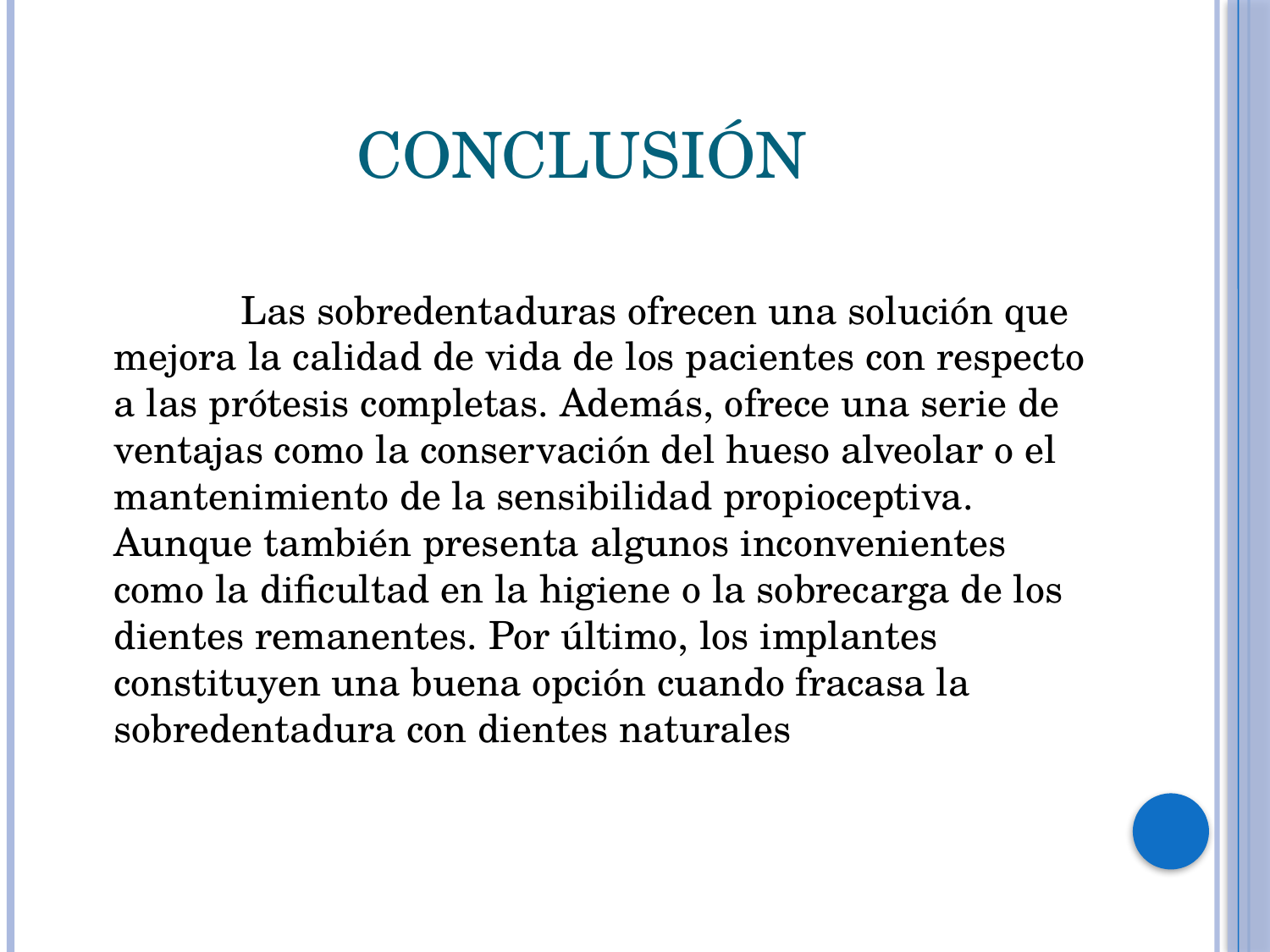

# Conclusión

		Las sobredentaduras ofrecen una solución que mejora la calidad de vida de los pacientes con respecto a las prótesis completas. Además, ofrece una serie de ventajas como la conservación del hueso alveolar o el mantenimiento de la sensibilidad propioceptiva. Aunque también presenta algunos inconvenientes como la dificultad en la higiene o la sobrecarga de los dientes remanentes. Por último, los implantes constituyen una buena opción cuando fracasa la sobredentadura con dientes naturales